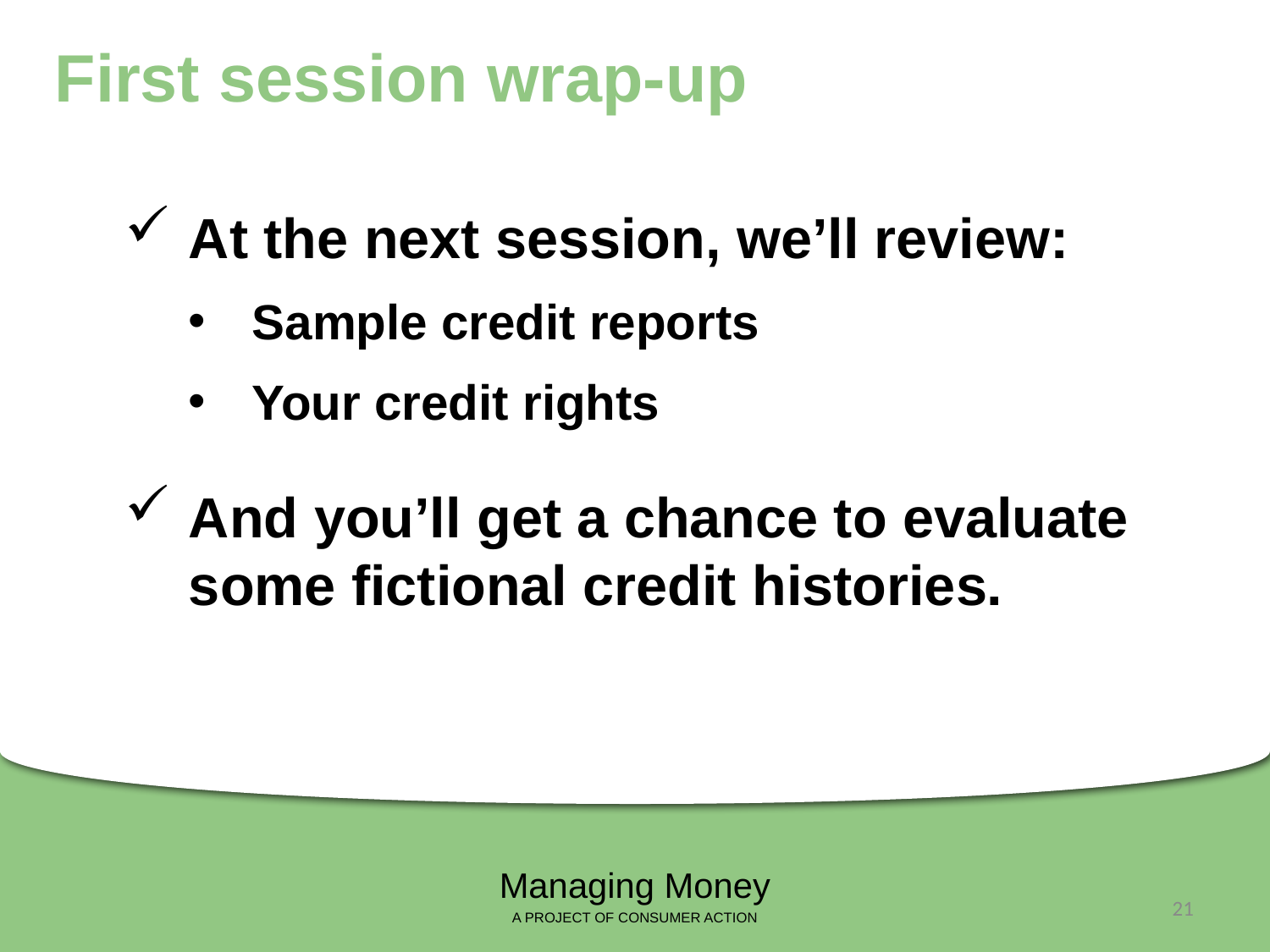

First session wrap-up
At the next session, we’ll review:
Sample credit reports
Your credit rights
And you’ll get a chance to evaluate some fictional credit histories.

Managing Money
A PROJECT OF CONSUMER ACTION
21